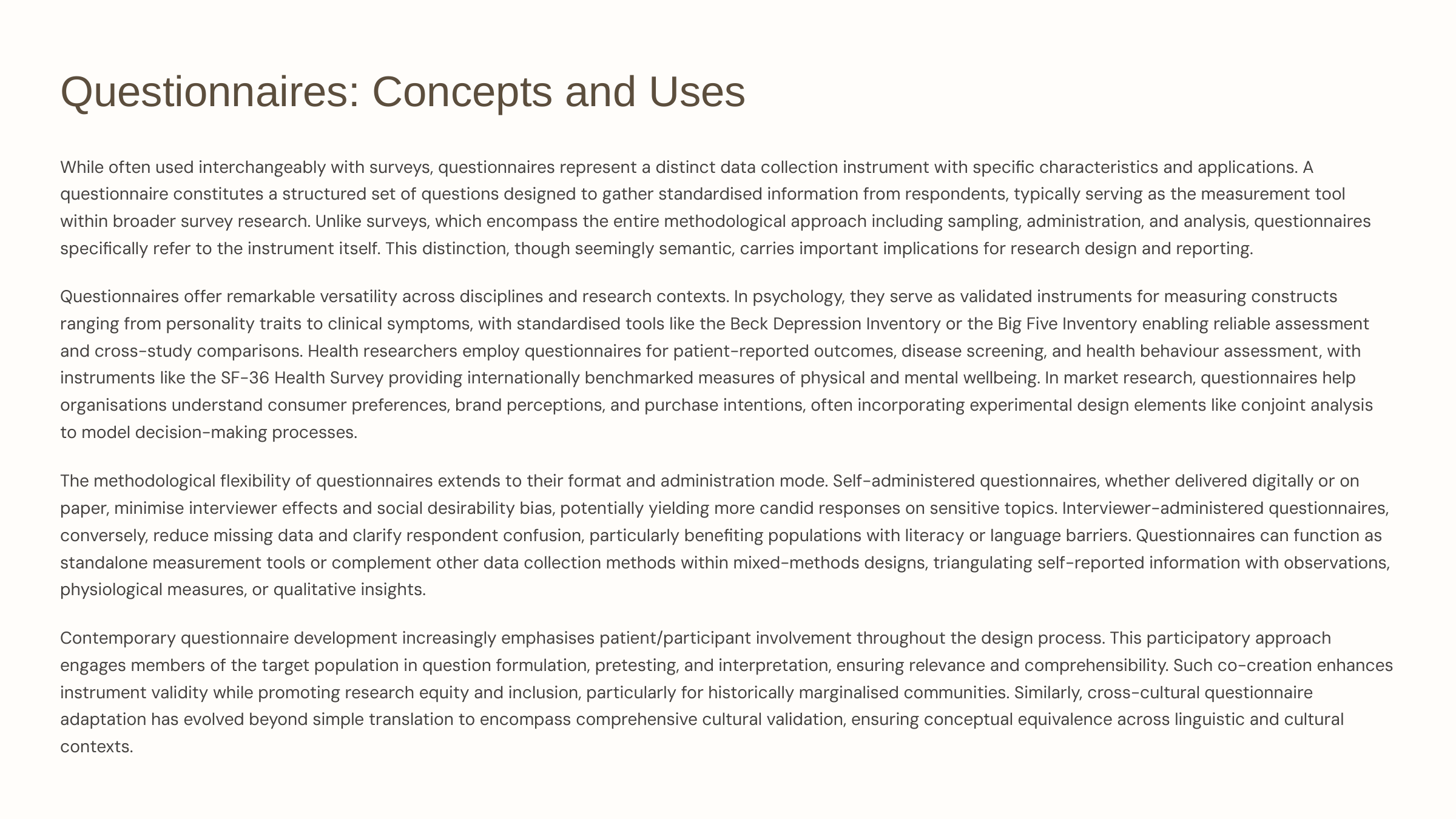

Questionnaires: Concepts and Uses
While often used interchangeably with surveys, questionnaires represent a distinct data collection instrument with specific characteristics and applications. A questionnaire constitutes a structured set of questions designed to gather standardised information from respondents, typically serving as the measurement tool within broader survey research. Unlike surveys, which encompass the entire methodological approach including sampling, administration, and analysis, questionnaires specifically refer to the instrument itself. This distinction, though seemingly semantic, carries important implications for research design and reporting.
Questionnaires offer remarkable versatility across disciplines and research contexts. In psychology, they serve as validated instruments for measuring constructs ranging from personality traits to clinical symptoms, with standardised tools like the Beck Depression Inventory or the Big Five Inventory enabling reliable assessment and cross-study comparisons. Health researchers employ questionnaires for patient-reported outcomes, disease screening, and health behaviour assessment, with instruments like the SF-36 Health Survey providing internationally benchmarked measures of physical and mental wellbeing. In market research, questionnaires help organisations understand consumer preferences, brand perceptions, and purchase intentions, often incorporating experimental design elements like conjoint analysis to model decision-making processes.
The methodological flexibility of questionnaires extends to their format and administration mode. Self-administered questionnaires, whether delivered digitally or on paper, minimise interviewer effects and social desirability bias, potentially yielding more candid responses on sensitive topics. Interviewer-administered questionnaires, conversely, reduce missing data and clarify respondent confusion, particularly benefiting populations with literacy or language barriers. Questionnaires can function as standalone measurement tools or complement other data collection methods within mixed-methods designs, triangulating self-reported information with observations, physiological measures, or qualitative insights.
Contemporary questionnaire development increasingly emphasises patient/participant involvement throughout the design process. This participatory approach engages members of the target population in question formulation, pretesting, and interpretation, ensuring relevance and comprehensibility. Such co-creation enhances instrument validity while promoting research equity and inclusion, particularly for historically marginalised communities. Similarly, cross-cultural questionnaire adaptation has evolved beyond simple translation to encompass comprehensive cultural validation, ensuring conceptual equivalence across linguistic and cultural contexts.